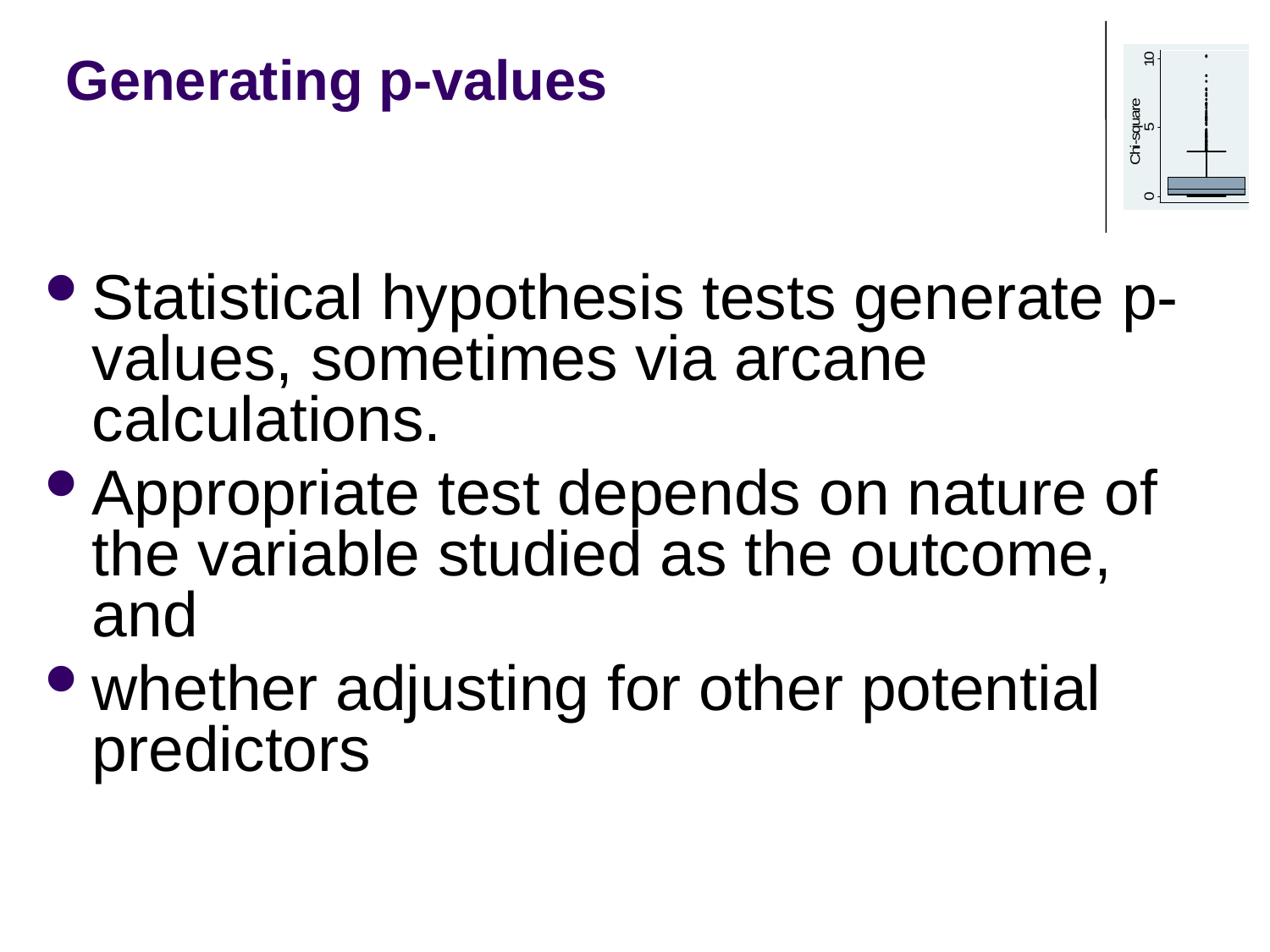

# Generating p-values
Statistical hypothesis tests generate p-values, sometimes via arcane calculations.
Appropriate test depends on nature of the variable studied as the outcome, and
whether adjusting for other potential predictors